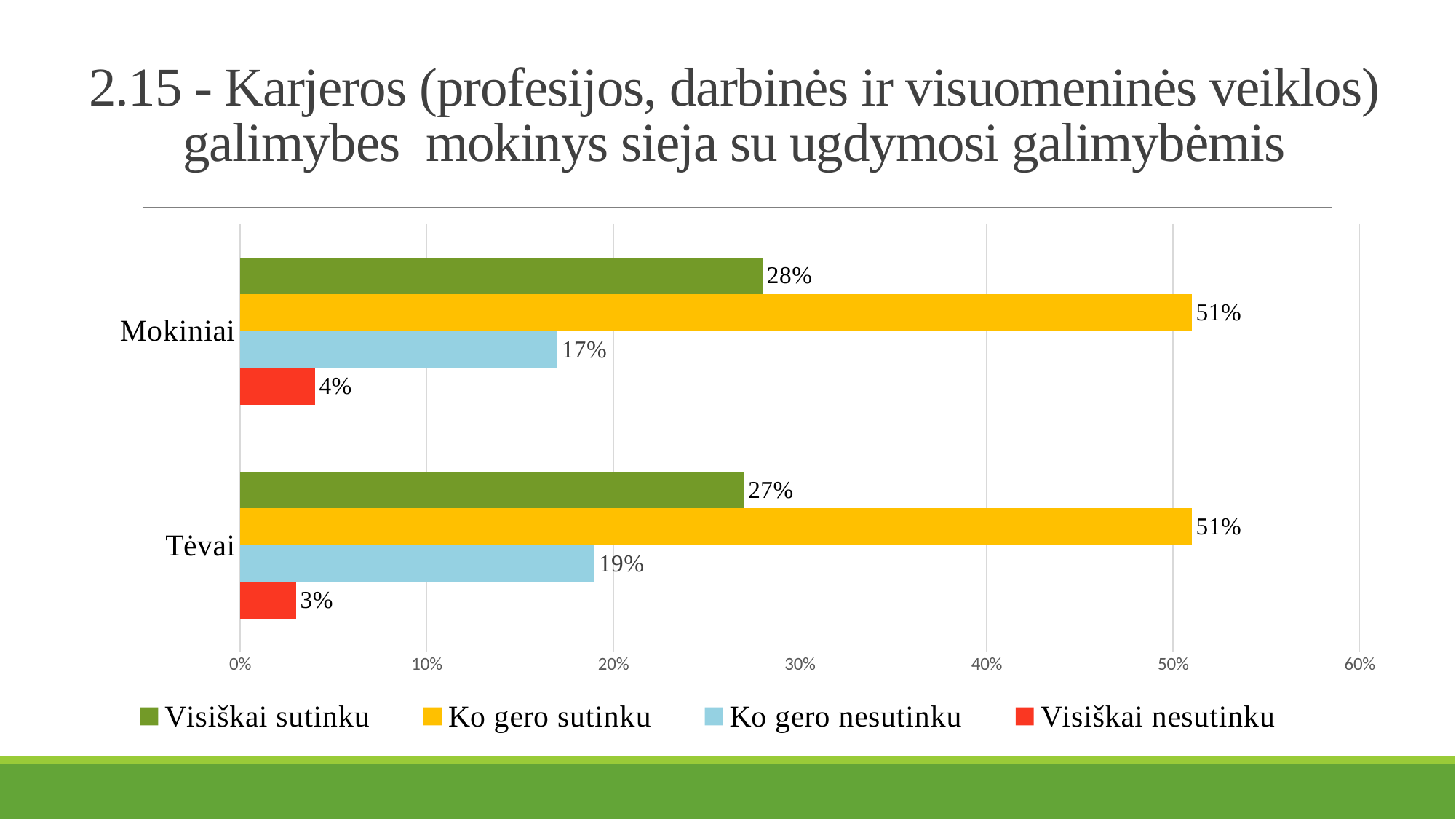

# 2.15 - Karjeros (profesijos, darbinės ir visuomeninės veiklos) galimybes  mokinys sieja su ugdymosi galimybėmis

### Chart

| Category | Visiškai nesutinku | Ko gero nesutinku | Ko gero sutinku | Visiškai sutinku |
|---|---|---|---|---|
| Tėvai | 0.03 | 0.19 | 0.51 | 0.27 |
| Mokiniai | 0.04 | 0.17 | 0.51 | 0.28 |